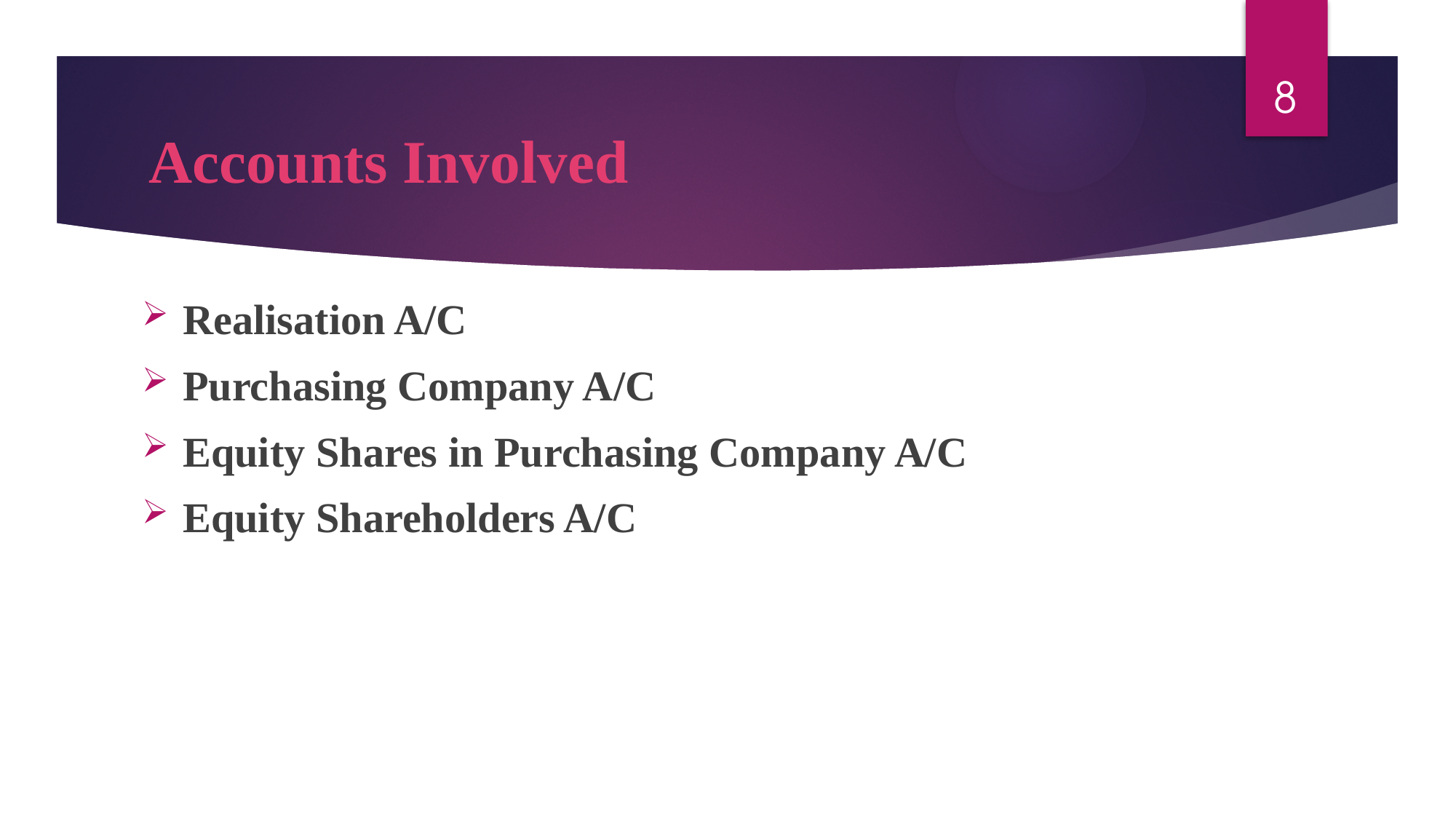

8
# Accounts Involved

Realisation A/C
Purchasing Company A/C
Equity Shares in Purchasing Company A/C
Equity Shareholders A/C